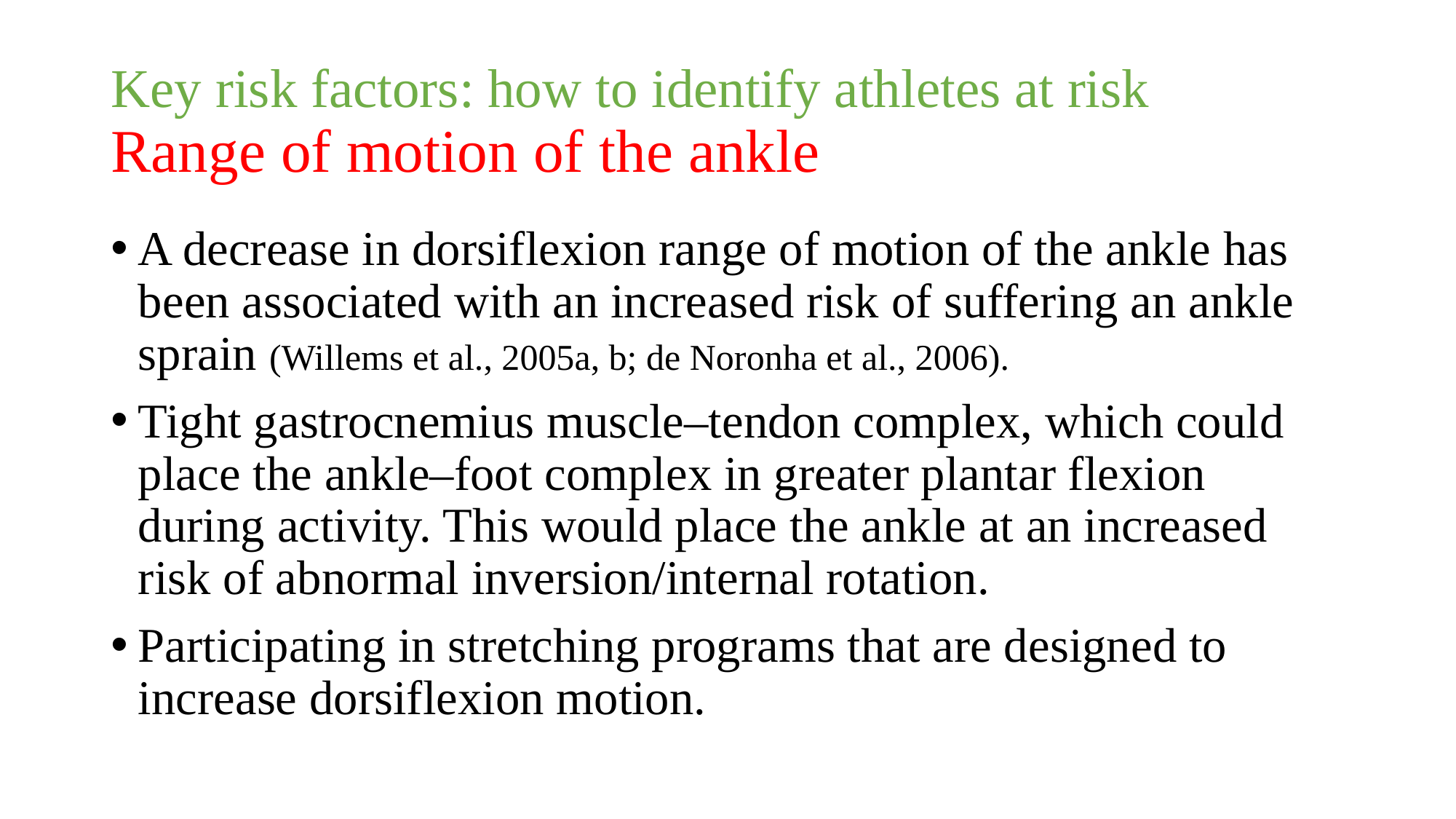

# Key risk factors: how to identify athletes at risk Range of motion of the ankle
A decrease in dorsiflexion range of motion of the ankle has been associated with an increased risk of suffering an ankle sprain (Willems et al., 2005a, b; de Noronha et al., 2006).
Tight gastrocnemius muscle–tendon complex, which could place the ankle–foot complex in greater plantar flexion during activity. This would place the ankle at an increased risk of abnormal inversion/internal rotation.
Participating in stretching programs that are designed to increase dorsiflexion motion.